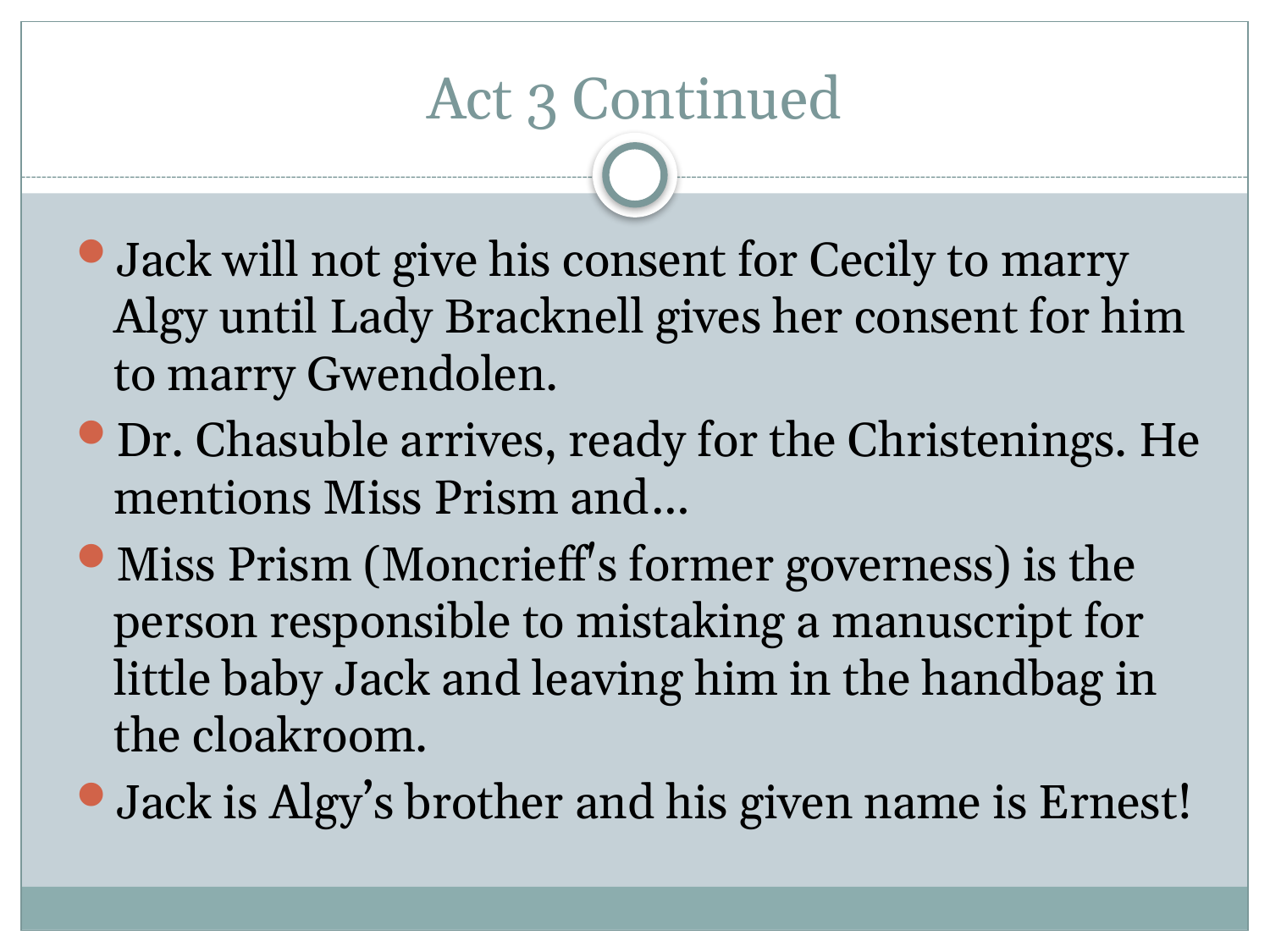

# Act 3 Continued
Jack will not give his consent for Cecily to marry Algy until Lady Bracknell gives her consent for him to marry Gwendolen.
Dr. Chasuble arrives, ready for the Christenings. He mentions Miss Prism and…
Miss Prism (Moncrieff's former governess) is the person responsible to mistaking a manuscript for little baby Jack and leaving him in the handbag in the cloakroom.
Jack is Algy’s brother and his given name is Ernest!